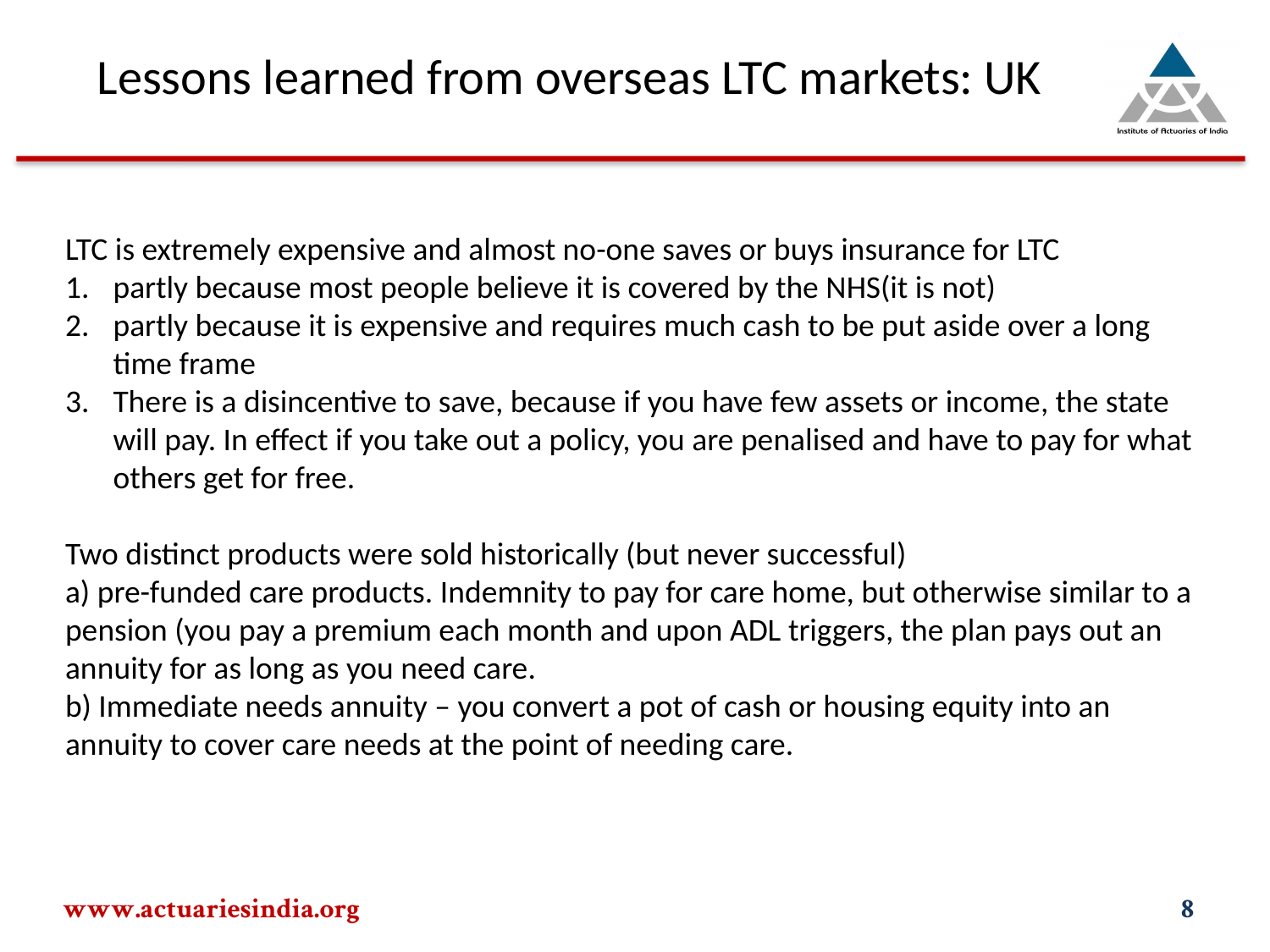

Lessons learned from overseas LTC markets: UK
LTC is extremely expensive and almost no-one saves or buys insurance for LTC
partly because most people believe it is covered by the NHS(it is not)
partly because it is expensive and requires much cash to be put aside over a long time frame
There is a disincentive to save, because if you have few assets or income, the state will pay. In effect if you take out a policy, you are penalised and have to pay for what others get for free.

Two distinct products were sold historically (but never successful)
a) pre-funded care products. Indemnity to pay for care home, but otherwise similar to a pension (you pay a premium each month and upon ADL triggers, the plan pays out an annuity for as long as you need care.
b) Immediate needs annuity – you convert a pot of cash or housing equity into an annuity to cover care needs at the point of needing care.
www.actuariesindia.org
8